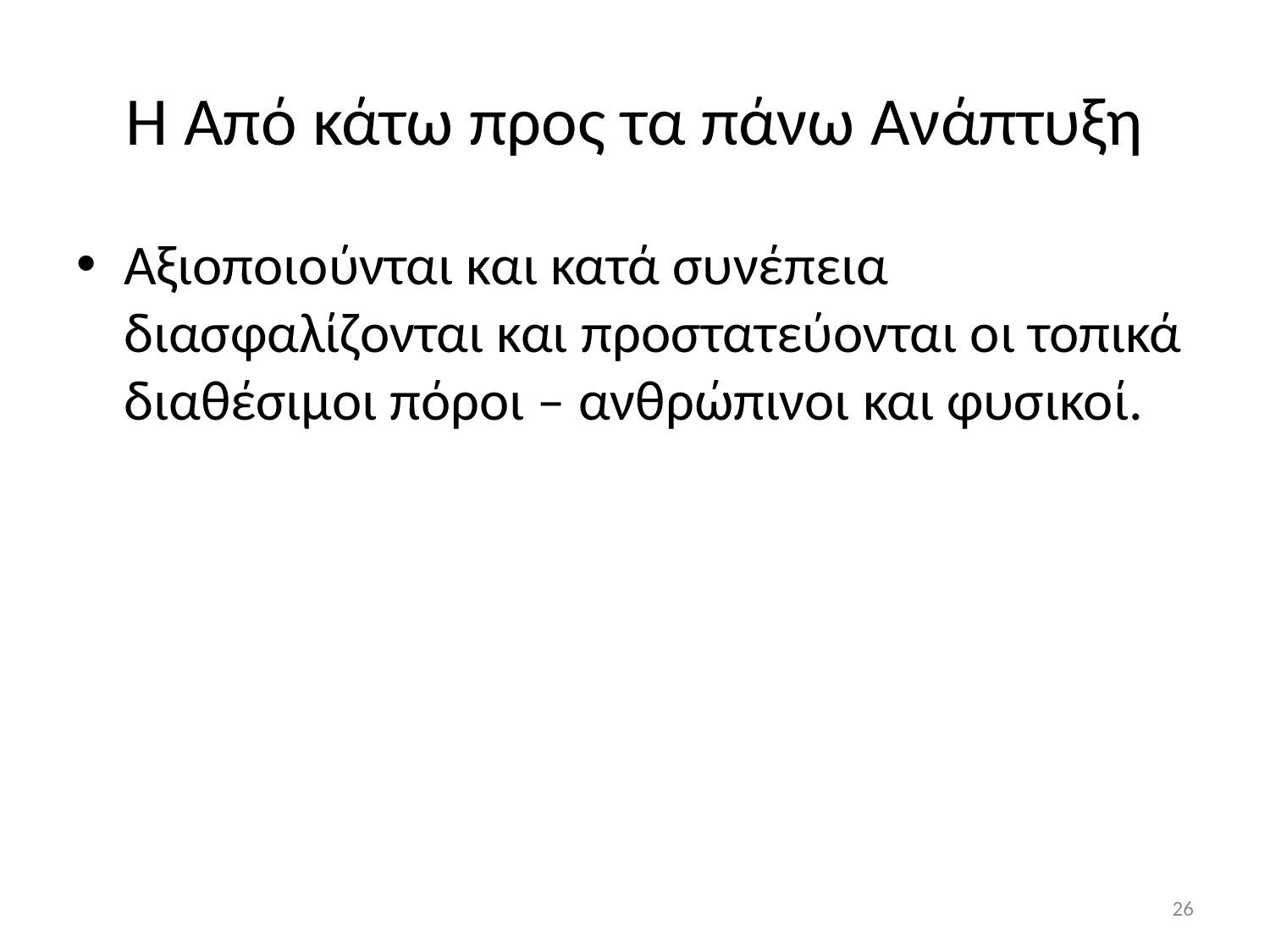

# Η Από κάτω προς τα πάνω Ανάπτυξη
Αξιοποιούνται και κατά συνέπεια διασφαλίζονται και προστατεύονται οι τοπικά διαθέσιμοι πόροι – ανθρώπινοι και φυσικοί.
26